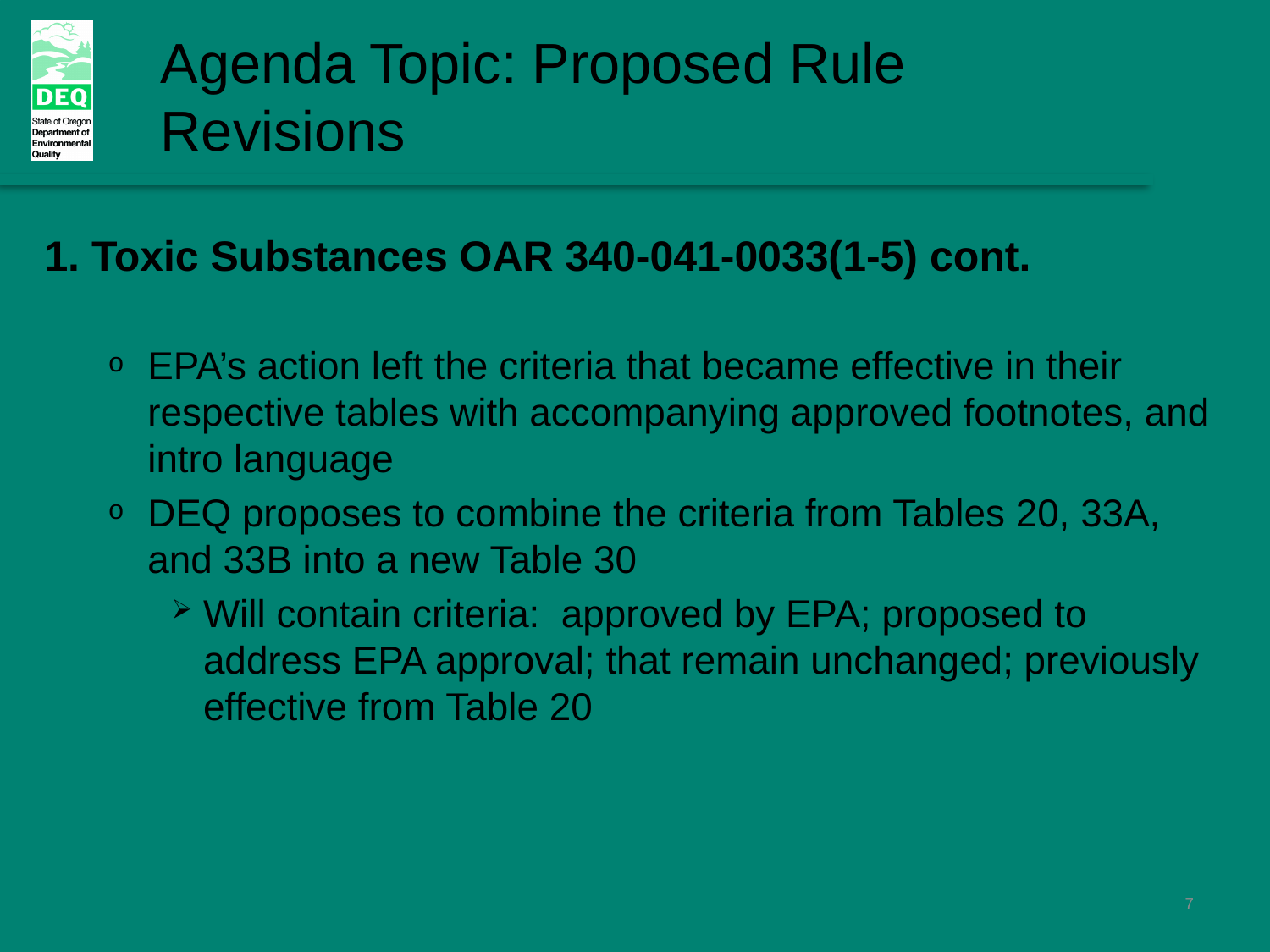

Agenda Topic: Proposed Rule Revisions
1. Toxic Substances OAR 340-041-0033(1-5) cont.
Consolidated  Toxics Table, cont.
EPA’s action left the criteria that became effective in their respective tables with accompanying approved footnotes, and intro language
DEQ proposes to combine the criteria from Tables 20, 33A, and 33B into a new Table 30
Will contain criteria:  approved by EPA; proposed to address EPA approval; that remain unchanged; previously effective from Table 20

7